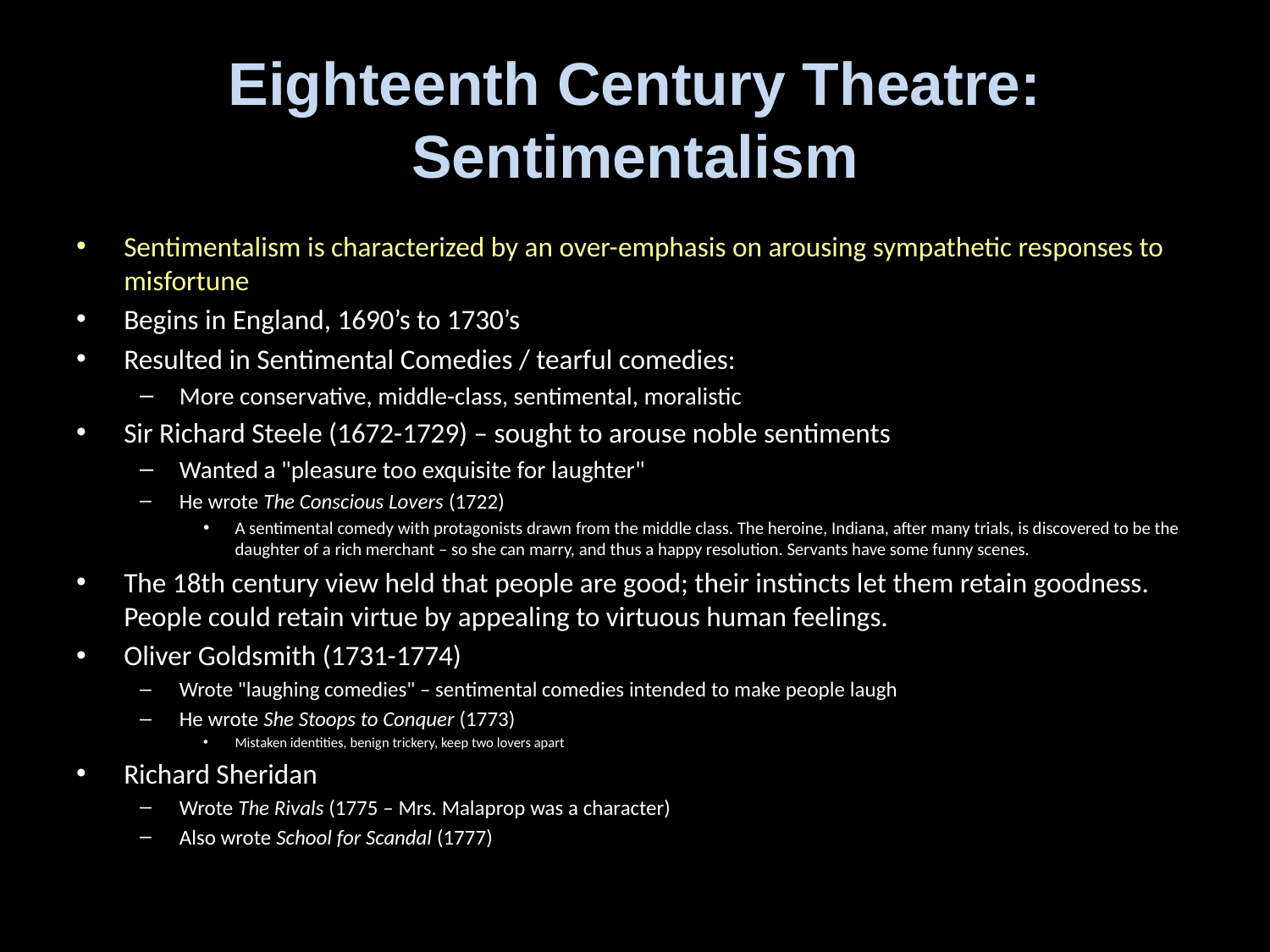

# Eighteenth Century Theatre: Sentimentalism
Sentimentalism is characterized by an over-emphasis on arousing sympathetic responses to misfortune
Begins in England, 1690’s to 1730’s
Resulted in Sentimental Comedies / tearful comedies:
More conservative, middle-class, sentimental, moralistic
Sir Richard Steele (1672-1729) – sought to arouse noble sentiments
Wanted a "pleasure too exquisite for laughter"
He wrote The Conscious Lovers (1722)
A sentimental comedy with protagonists drawn from the middle class. The heroine, Indiana, after many trials, is discovered to be the daughter of a rich merchant – so she can marry, and thus a happy resolution. Servants have some funny scenes.
The 18th century view held that people are good; their instincts let them retain goodness. People could retain virtue by appealing to virtuous human feelings.
Oliver Goldsmith (1731-1774)
Wrote "laughing comedies" – sentimental comedies intended to make people laugh
He wrote She Stoops to Conquer (1773)
Mistaken identities, benign trickery, keep two lovers apart
Richard Sheridan
Wrote The Rivals (1775 – Mrs. Malaprop was a character)
Also wrote School for Scandal (1777)